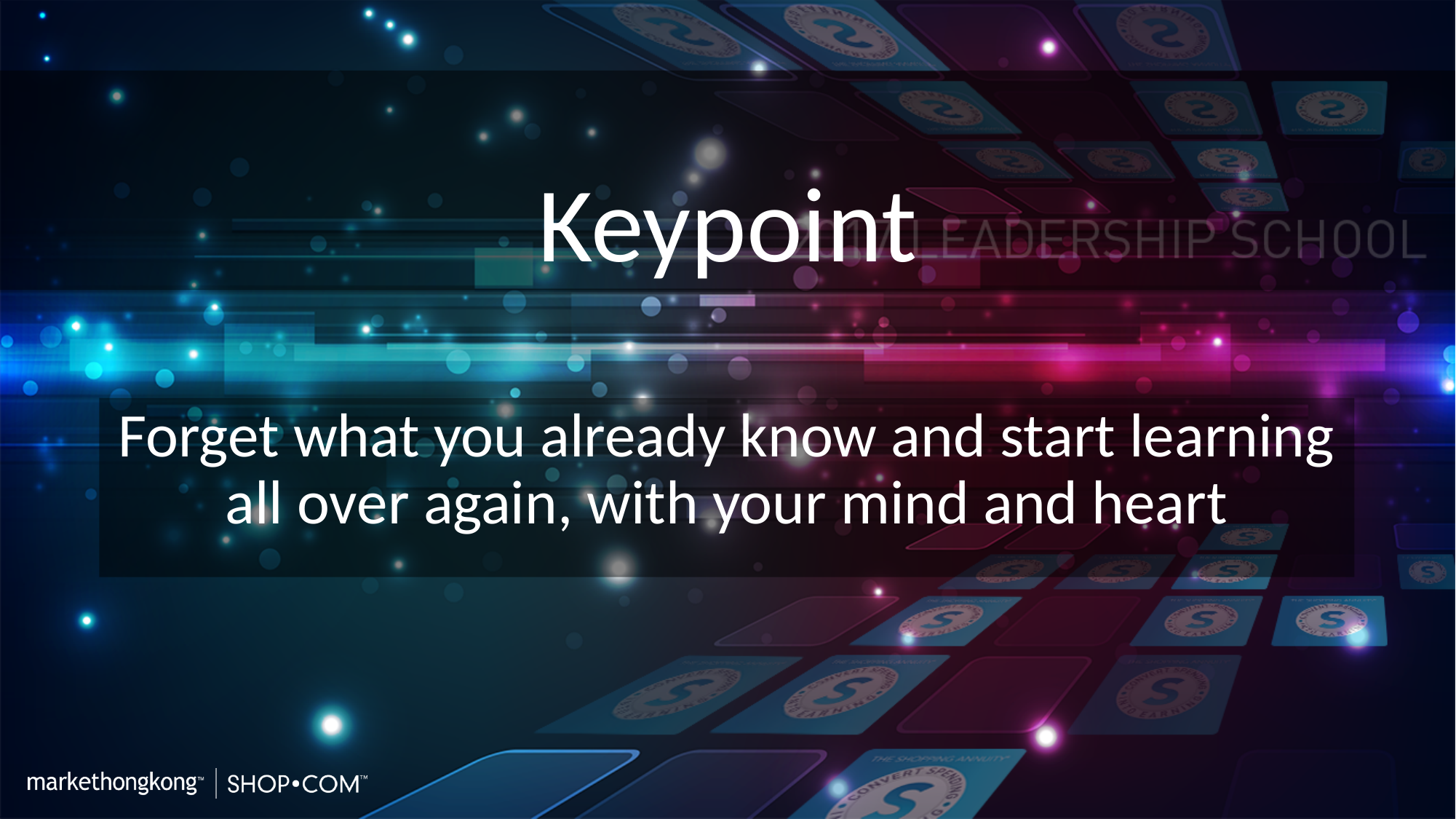

# Keypoint
Forget what you already know and start learning all over again, with your mind and heart